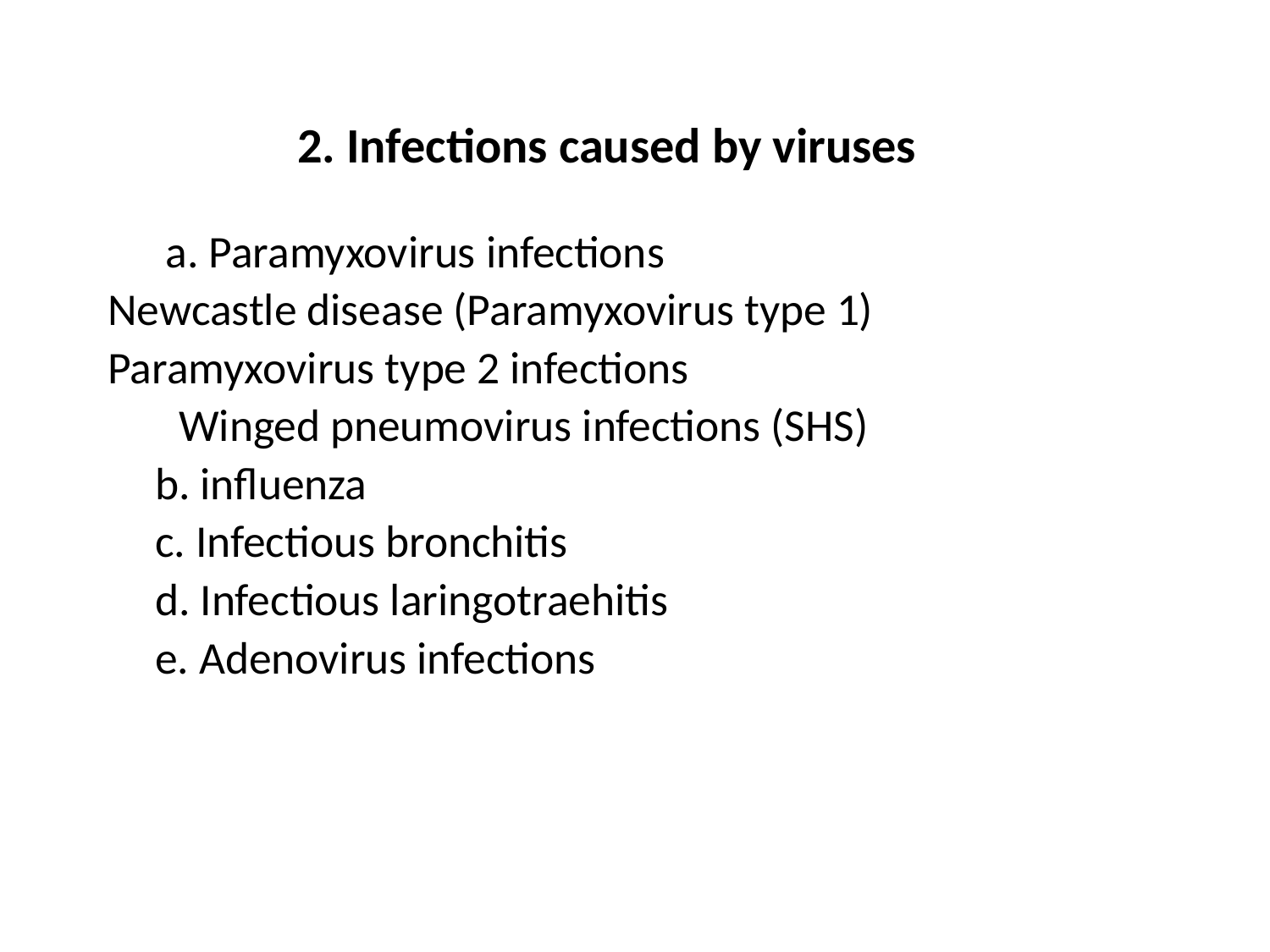

# 2. Infections caused by viruses
	 a. Paramyxovirus infections
Newcastle disease (Paramyxovirus type 1)
Paramyxovirus type 2 infections
       Winged pneumovirus infections (SHS)
	b. influenza
	c. Infectious bronchitis
	d. Infectious laringotraehitis
	e. Adenovirus infections